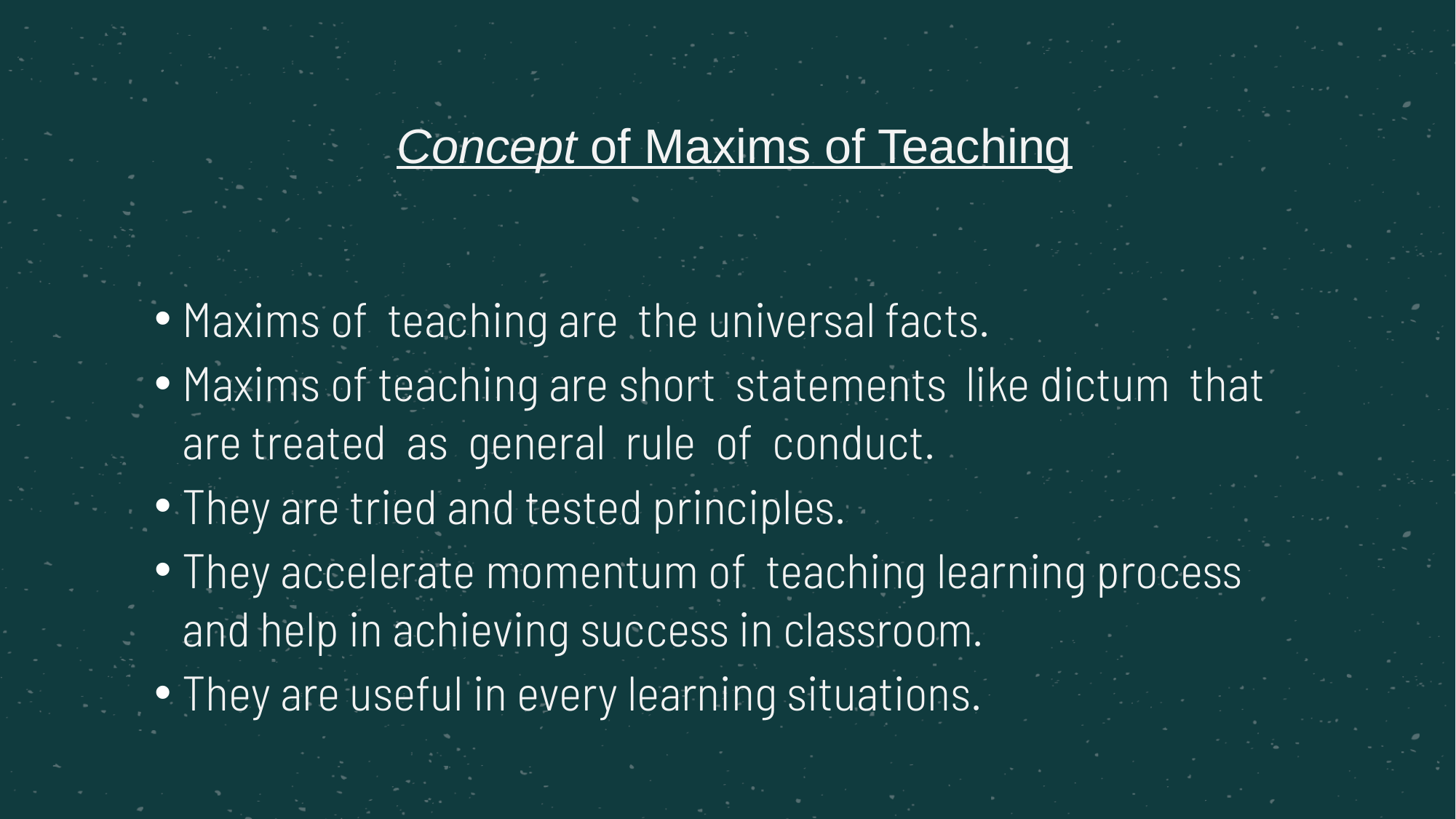

# Concept of Maxims of Teaching
Maxims of  teaching are  the universal facts.
Maxims of teaching are short  statements  like dictum  that  are treated  as  general  rule  of  conduct.
They are tried and tested principles.
They accelerate momentum of  teaching learning process and help in achieving success in classroom.
They are useful in every learning situations.